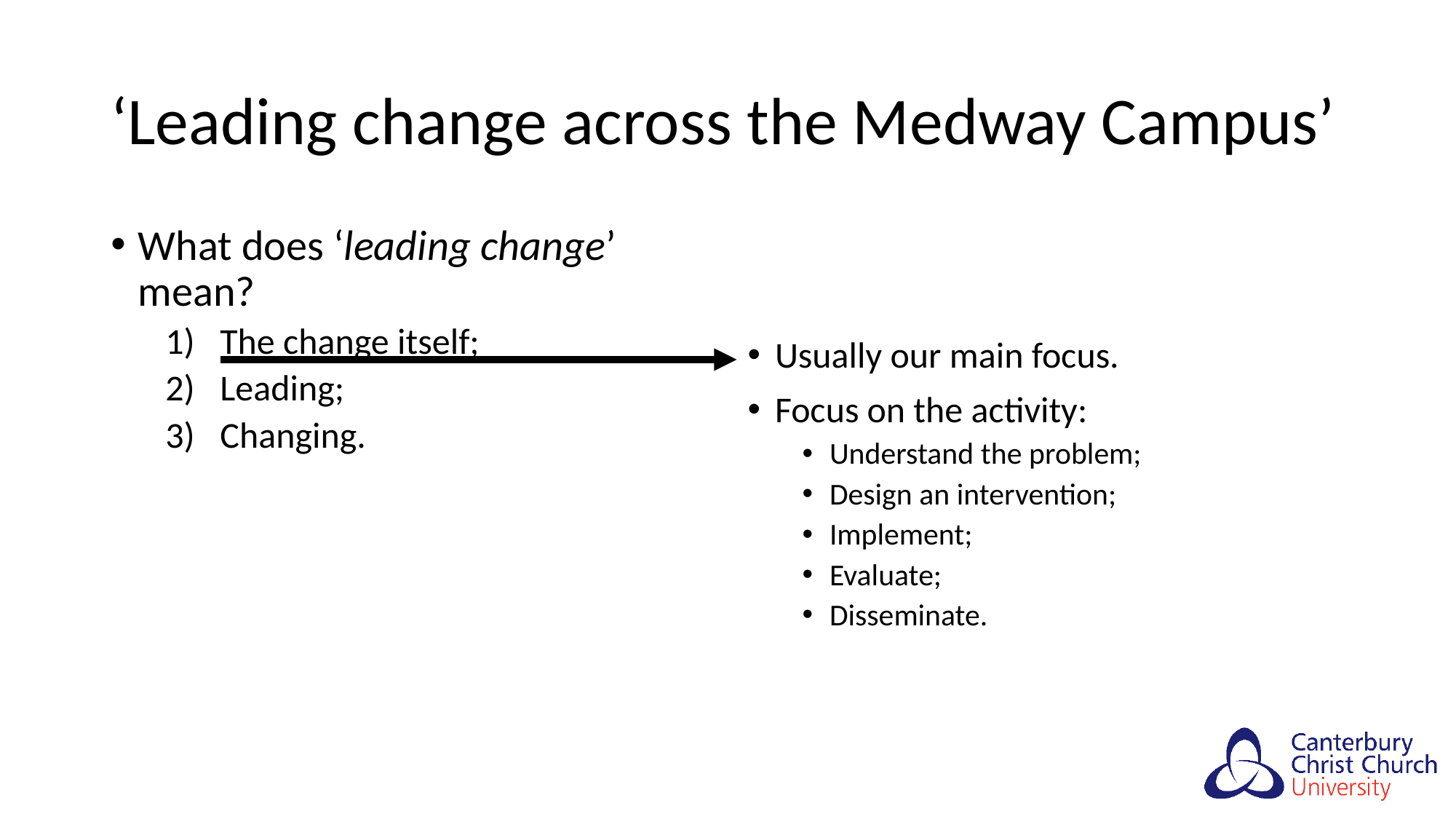

# ‘Leading change across the Medway Campus’
What does ‘leading change’ mean?
The change itself;
Leading;
Changing.

Usually our main focus.
Focus on the activity:
Understand the problem;
Design an intervention;
Implement;
Evaluate;
Disseminate.